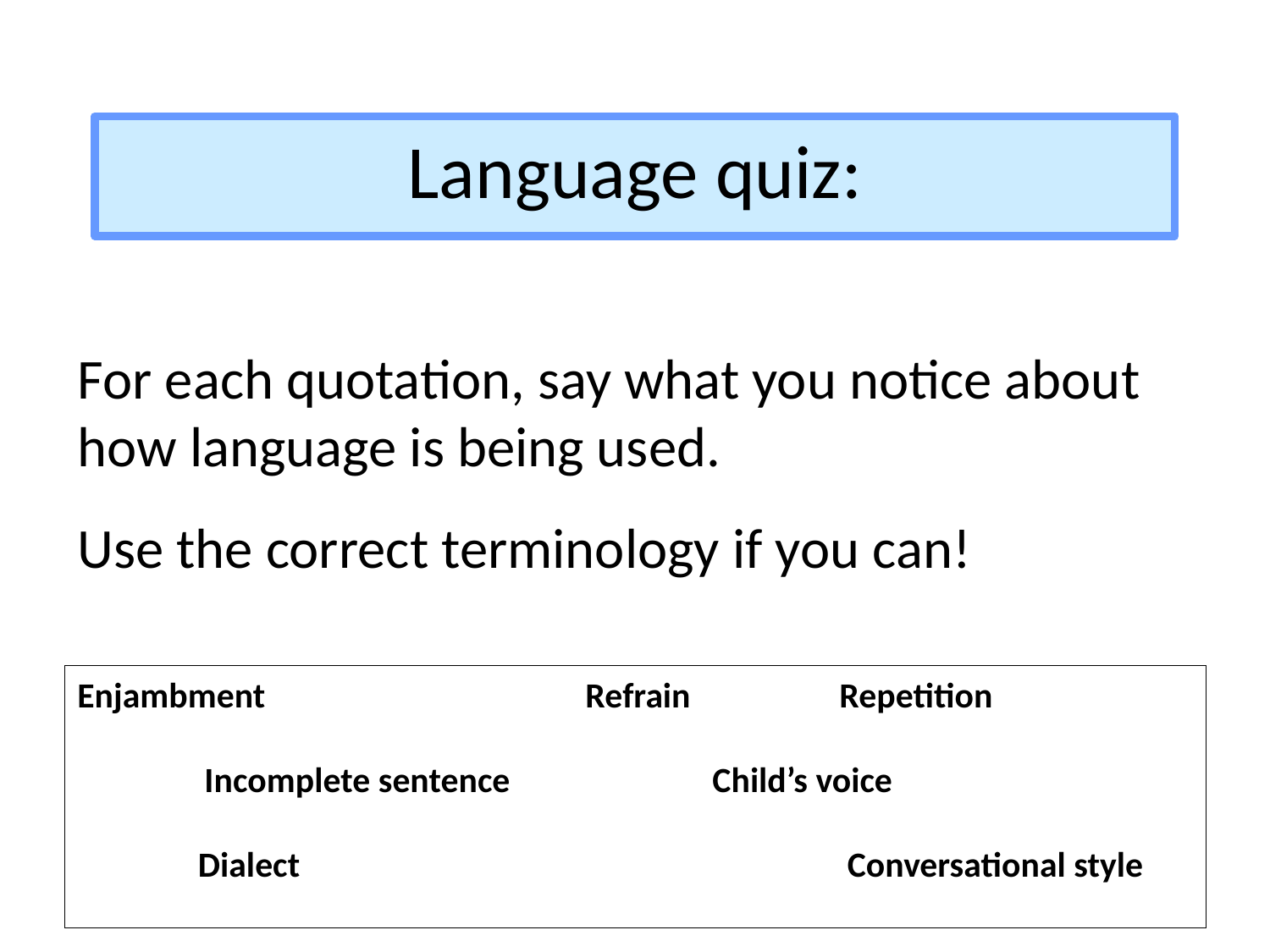

Language quiz:
For each quotation, say what you notice about how language is being used.

Use the correct terminology if you can!
Enjambment			Refrain		Repetition

	Incomplete sentence		Child’s voice

               Dialect					 Conversational style